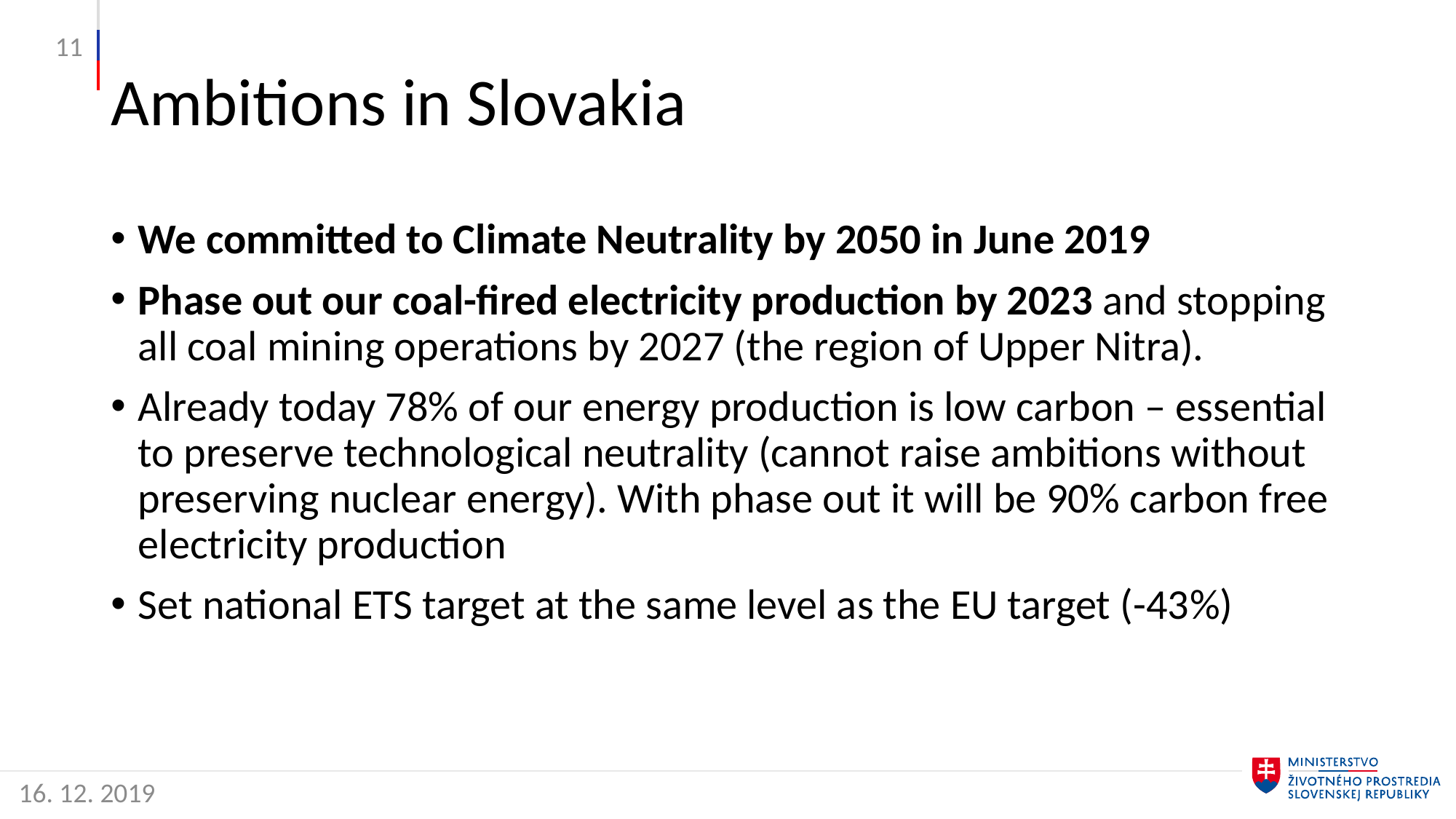

11
# Ambitions in Slovakia

We committed to Climate Neutrality by 2050 in June 2019
Phase out our coal-fired electricity production by 2023 and stopping all coal mining operations by 2027 (the region of Upper Nitra).
Already today 78% of our energy production is low carbon – essential to preserve technological neutrality (cannot raise ambitions without preserving nuclear energy). With phase out it will be 90% carbon free electricity production
Set national ETS target at the same level as the EU target (-43%)
16. 12. 2019